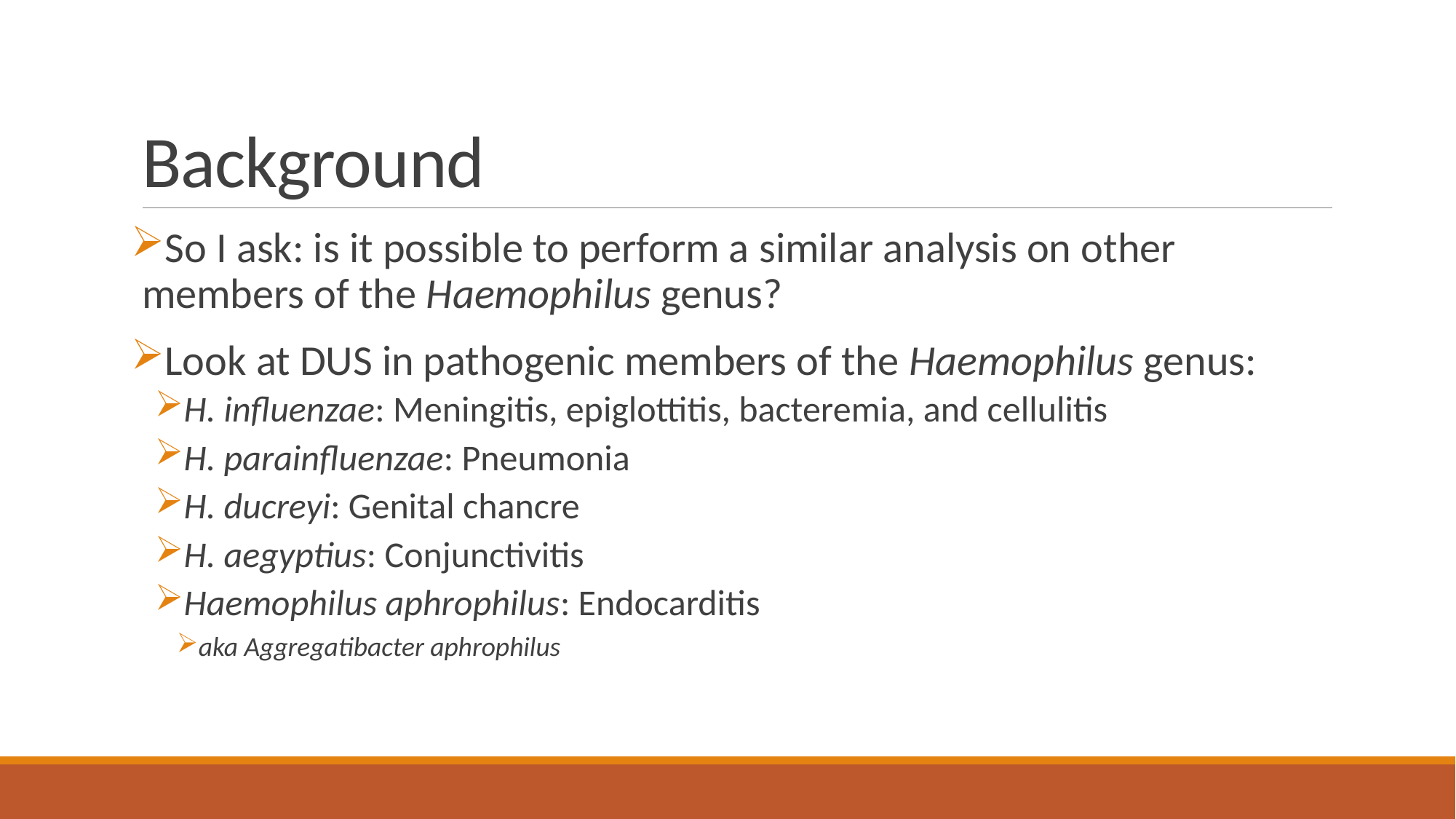

# Background
So I ask: is it possible to perform a similar analysis on other members of the Haemophilus genus?
Look at DUS in pathogenic members of the Haemophilus genus:
H. influenzae: Meningitis, epiglottitis, bacteremia, and cellulitis
H. parainfluenzae: Pneumonia
H. ducreyi: Genital chancre
H. aegyptius: Conjunctivitis
Haemophilus aphrophilus: Endocarditis
aka Aggregatibacter aphrophilus